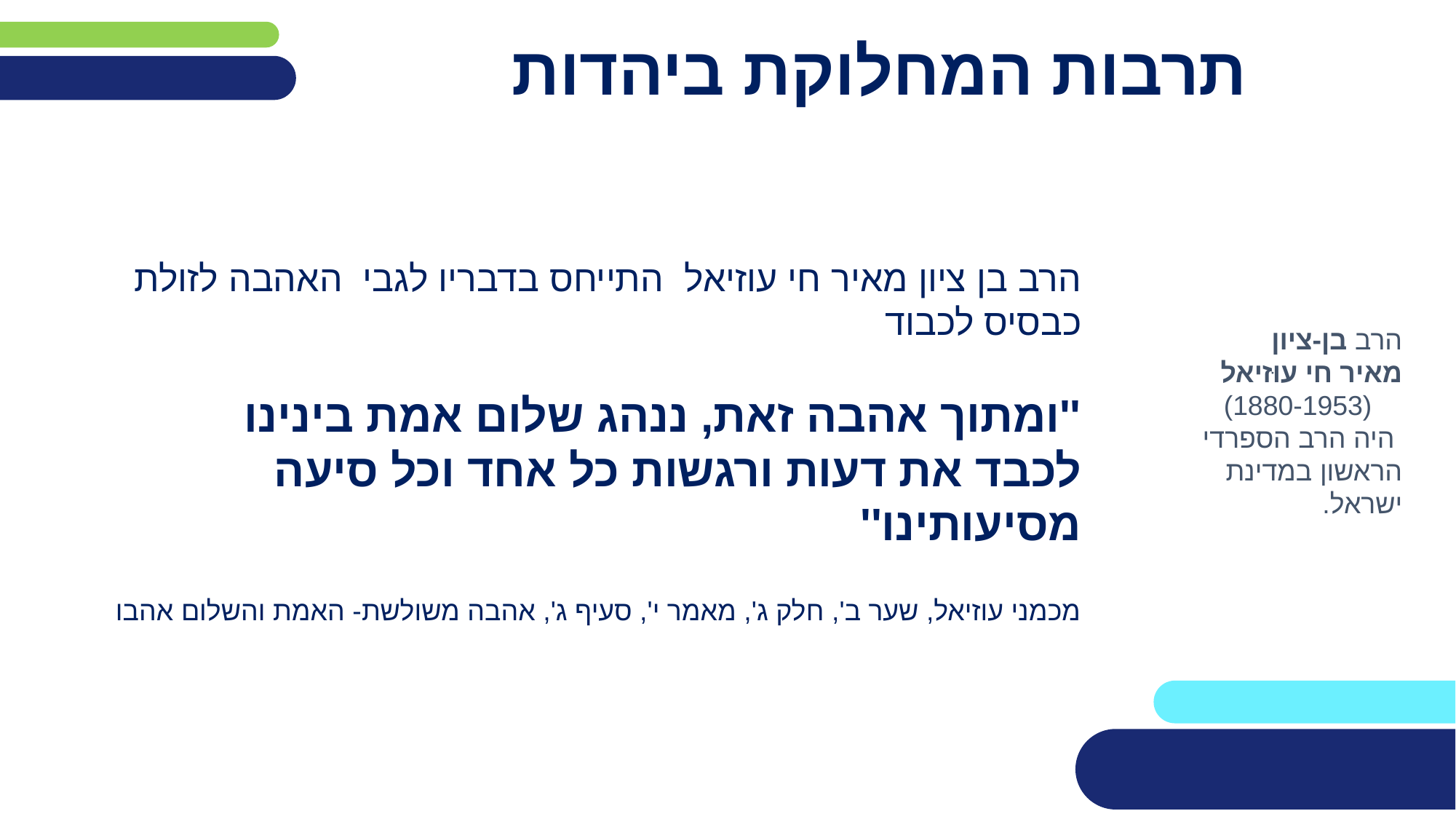

# תרבות המחלוקת ביהדות

הרב בן ציון מאיר חי עוזיאל  התייחס בדבריו לגבי  האהבה לזולת כבסיס לכבוד

''ומתוך אהבה זאת, ננהג שלום אמת בינינו
לכבד את דעות ורגשות כל אחד וכל סיעה מסיעותינו''

מכמני עוזיאל, שער ב', חלק ג', מאמר י', סעיף ג', אהבה משולשת- האמת והשלום אהבו

הרב בן-ציון
מאיר חי עוּזיאל
    (1880-1953)
 היה הרב הספרדי הראשון במדינת ישראל.